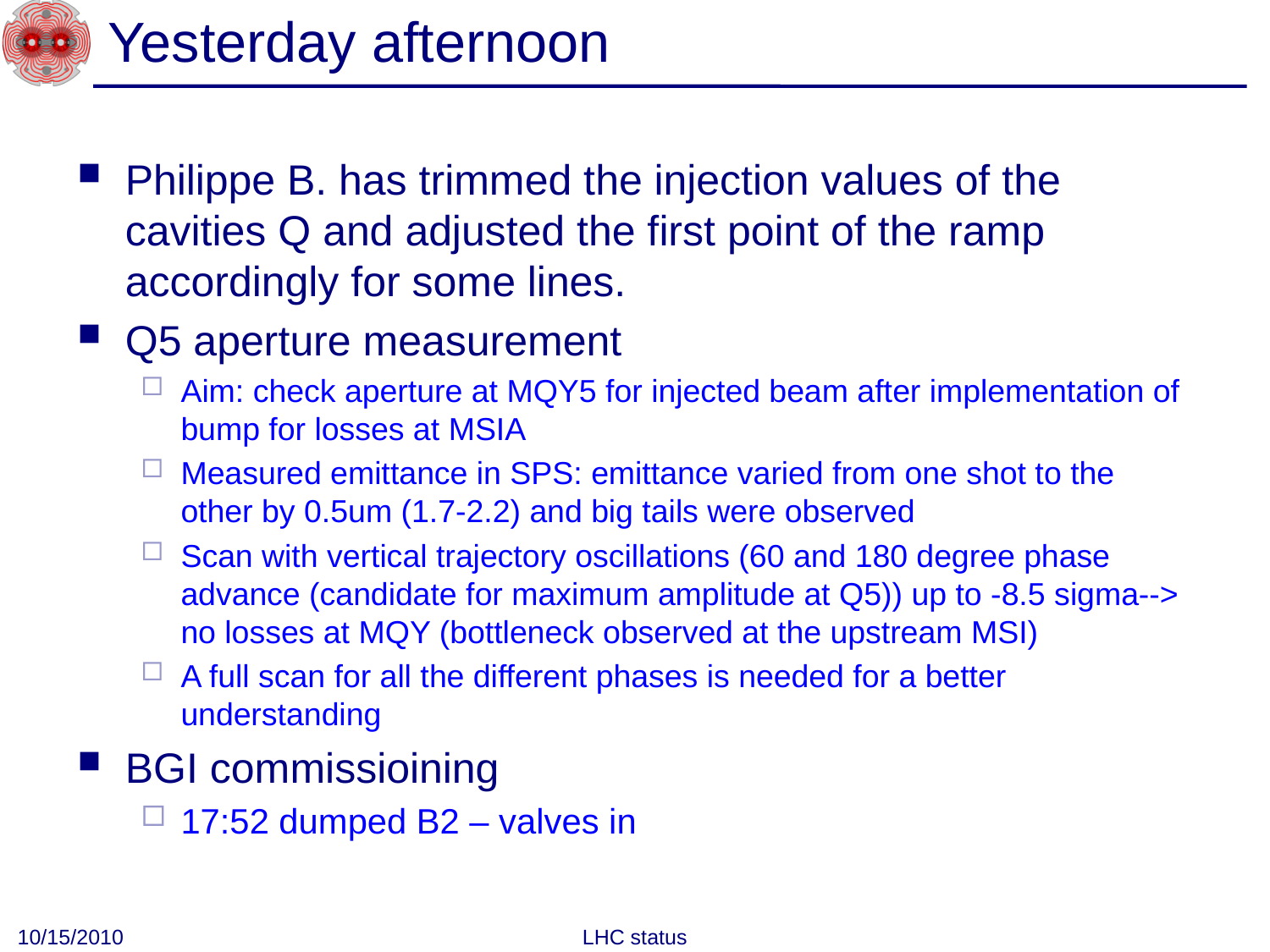

# Yesterday afternoon
Philippe B. has trimmed the injection values of the cavities Q and adjusted the first point of the ramp accordingly for some lines.
Q5 aperture measurement
Aim: check aperture at MQY5 for injected beam after implementation of bump for losses at MSIA
Measured emittance in SPS: emittance varied from one shot to the other by 0.5um (1.7-2.2) and big tails were observed
Scan with vertical trajectory oscillations (60 and 180 degree phase advance (candidate for maximum amplitude at Q5)) up to -8.5 sigma--> no losses at MQY (bottleneck observed at the upstream MSI)
A full scan for all the different phases is needed for a better understanding
BGI commissioining
17:52 dumped B2 – valves in
10/15/2010
LHC status